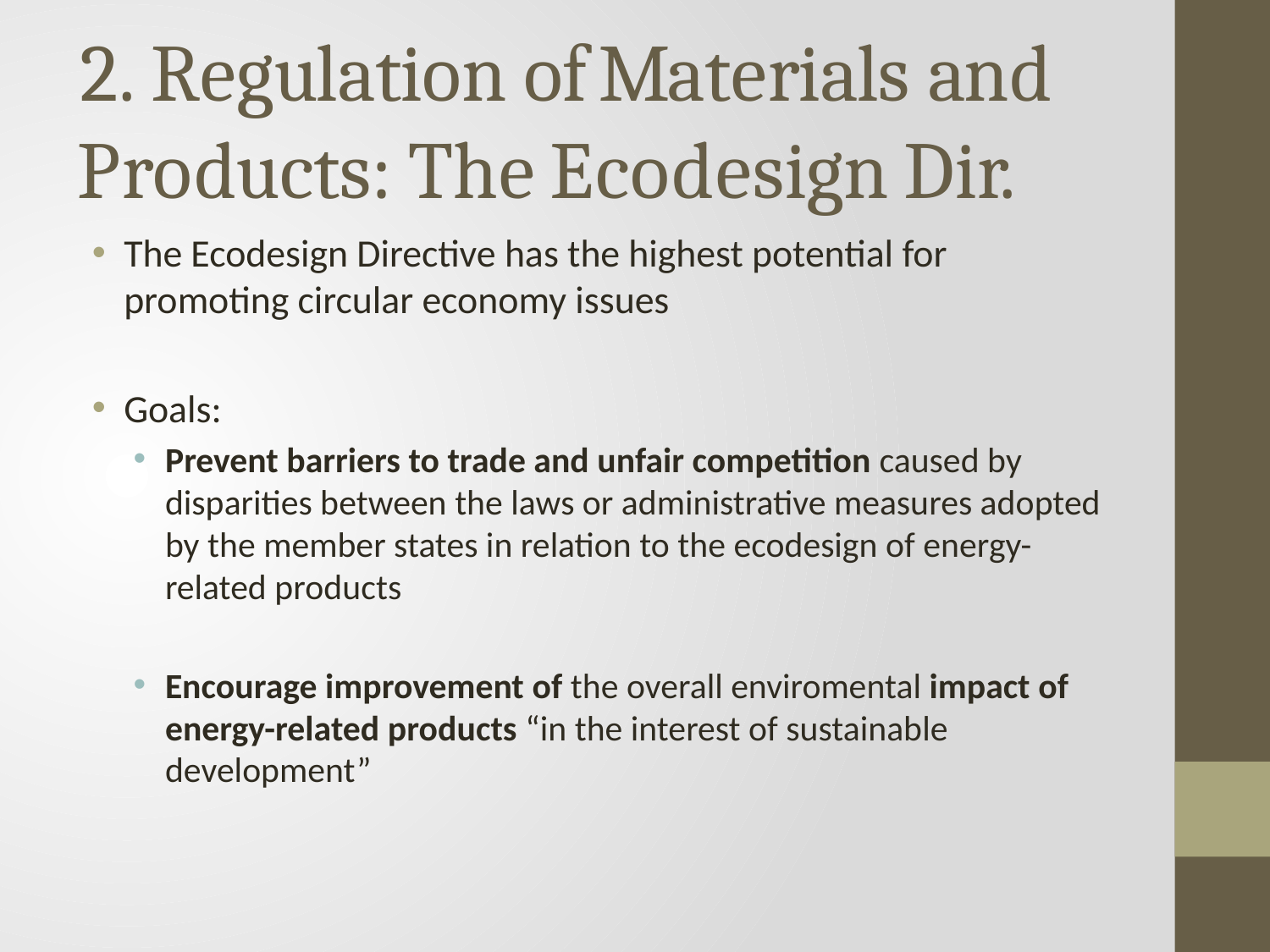

# 2. Regulation of Materials and Products: The Ecodesign Dir.
The Ecodesign Directive has the highest potential for promoting circular economy issues

Goals:
Prevent barriers to trade and unfair competition caused by disparities between the laws or administrative measures adopted by the member states in relation to the ecodesign of energy-related products

Encourage improvement of the overall enviromental impact of energy-related products “in the interest of sustainable development”